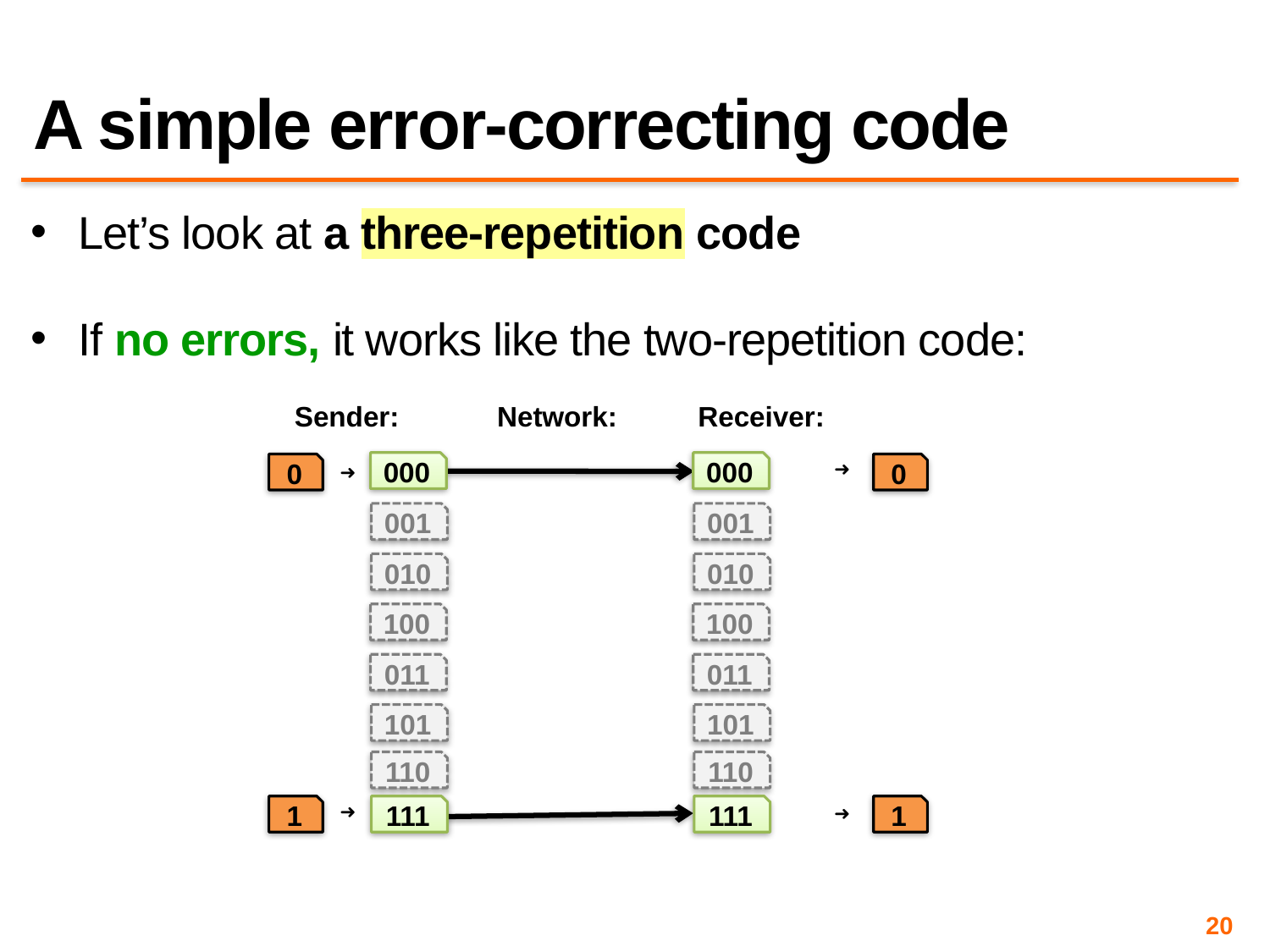

# A simple error-correcting code
Let’s look at a three-repetition code

If no errors, it works like the two-repetition code:
Sender:
Network:
Receiver:
➜
000
000
0
➜
0
001
001
010
010
100
100
011
011
101
101
110
110
➜
➜
1
111
111
1
20